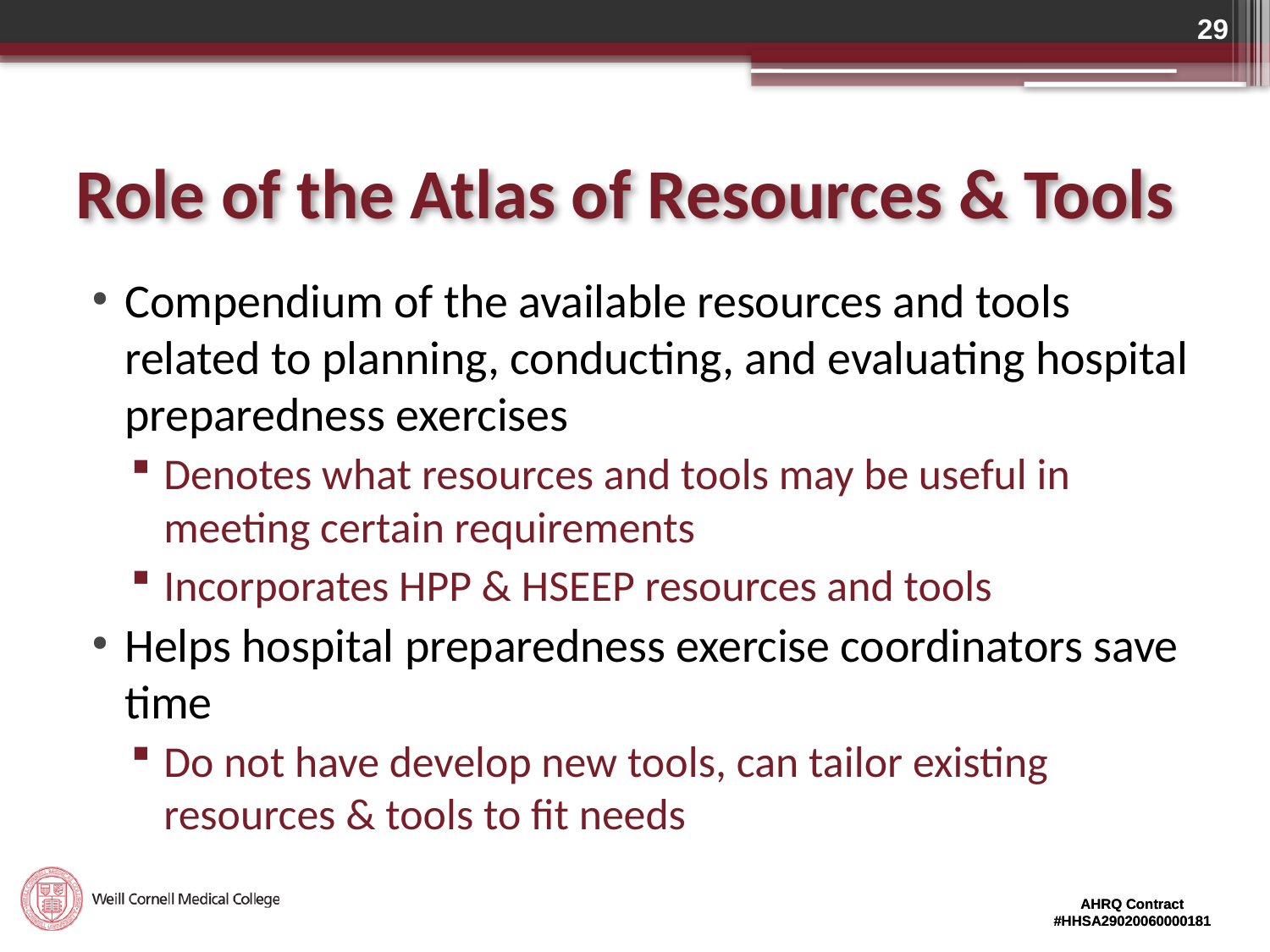

29
# Role of the Atlas of Resources & Tools
Compendium of the available resources and tools related to planning, conducting, and evaluating hospital preparedness exercises
Denotes what resources and tools may be useful in meeting certain requirements
Incorporates HPP & HSEEP resources and tools
Helps hospital preparedness exercise coordinators save time
Do not have develop new tools, can tailor existing resources & tools to fit needs